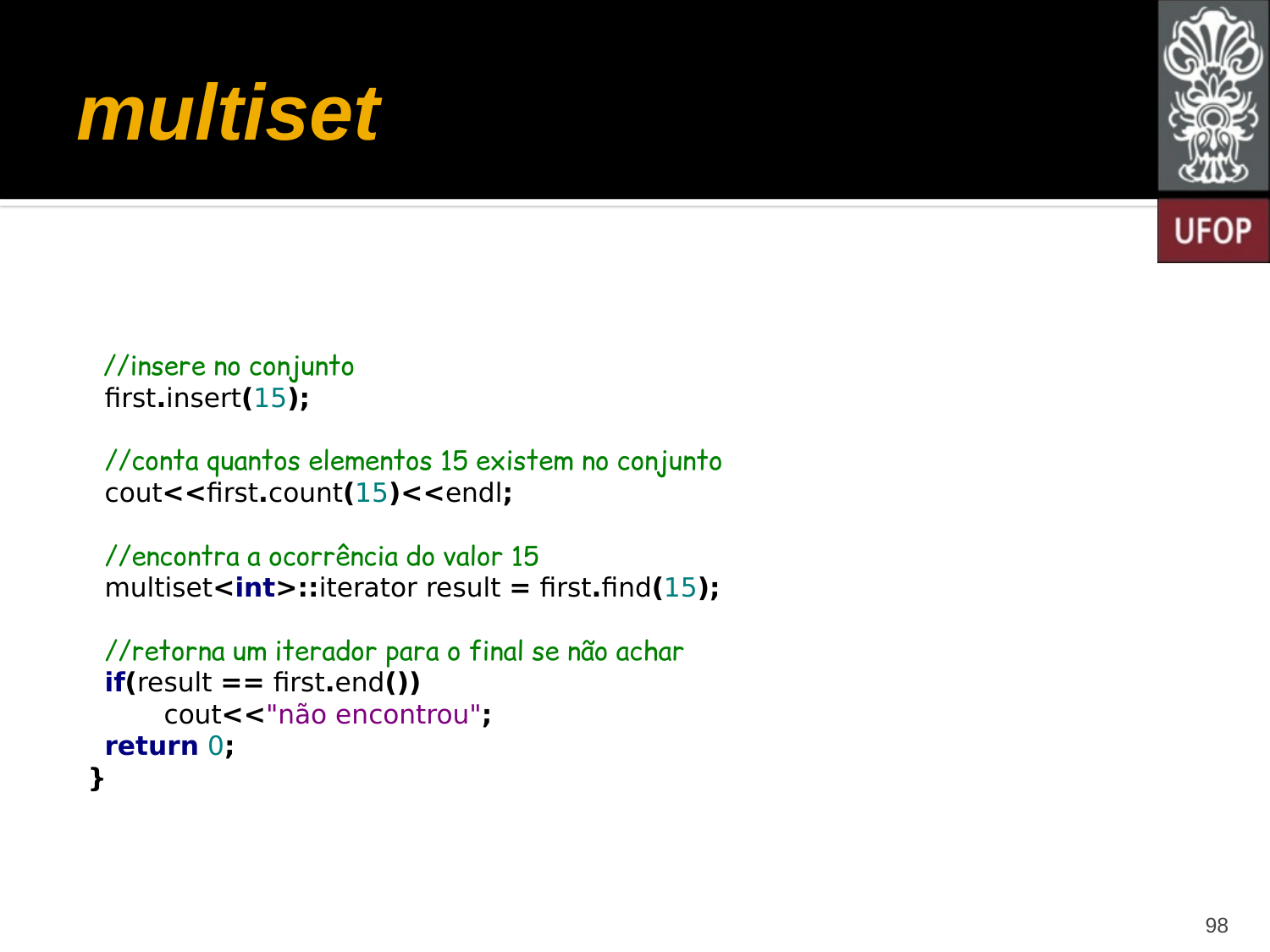

# multiset
  //insere no conjunto
  first.insert(15);

  //conta quantos elementos 15 existem no conjunto
  cout<<first.count(15)<<endl;

  //encontra a ocorrência do valor 15
  multiset<int>::iterator result = first.find(15);

  //retorna um iterador para o final se não achar
  if(result == first.end())
         cout<<"não encontrou";
  return 0;
}
98